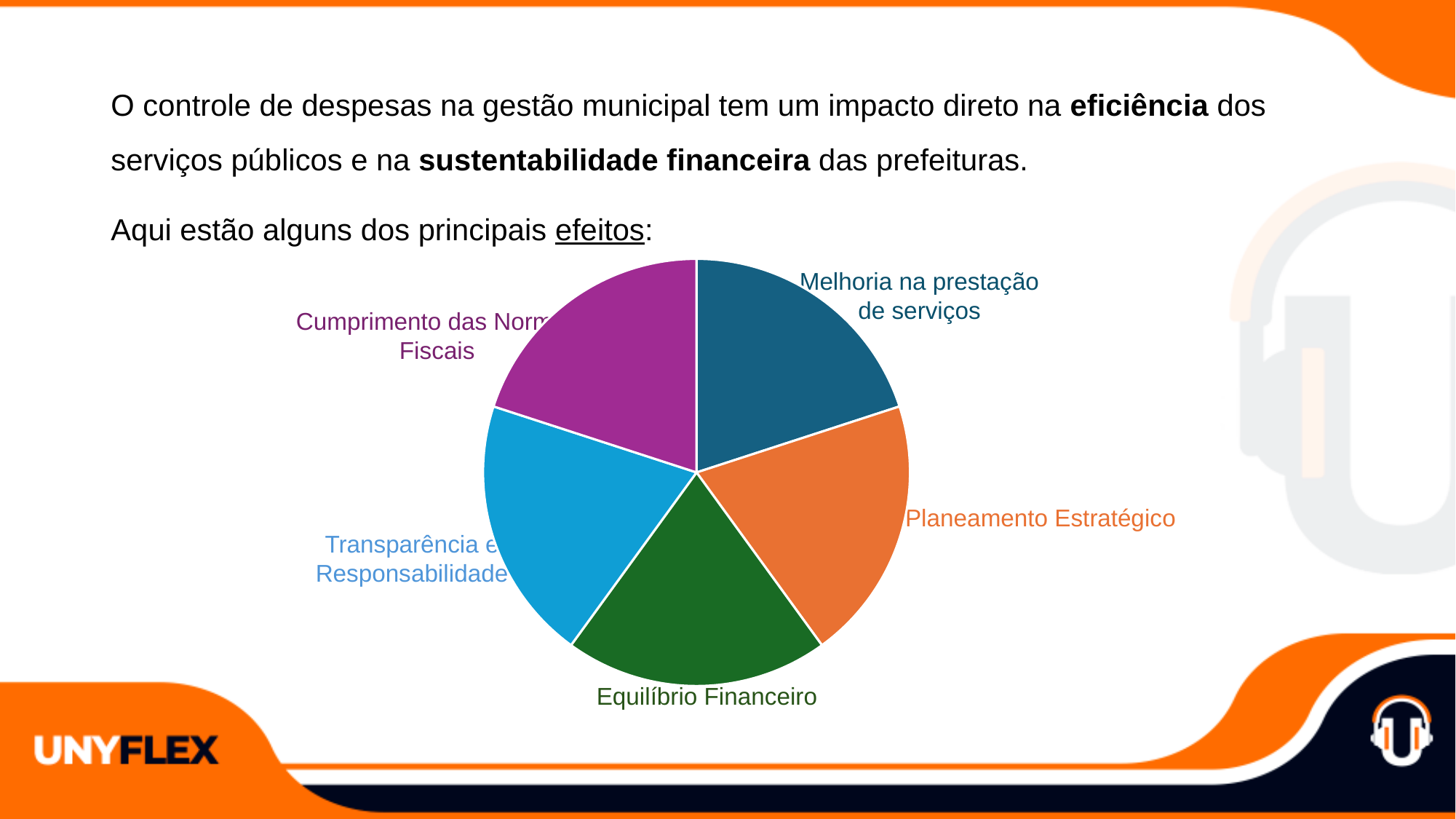

O controle de despesas na gestão municipal tem um impacto direto na eficiência dos serviços públicos e na sustentabilidade financeira das prefeituras.
Aqui estão alguns dos principais efeitos:

### Chart

| Category | Vendas |
|---|---|
| 1º Tri | 2.0 |
| 2º Tri | 2.0 |
| 3º Tri | 2.0 |
| 4º Tri | 2.0 |
Melhoria na prestação de serviços
Cumprimento das Normas Fiscais
Planeamento Estratégico
Transparência e Responsabilidade
Equilíbrio Financeiro